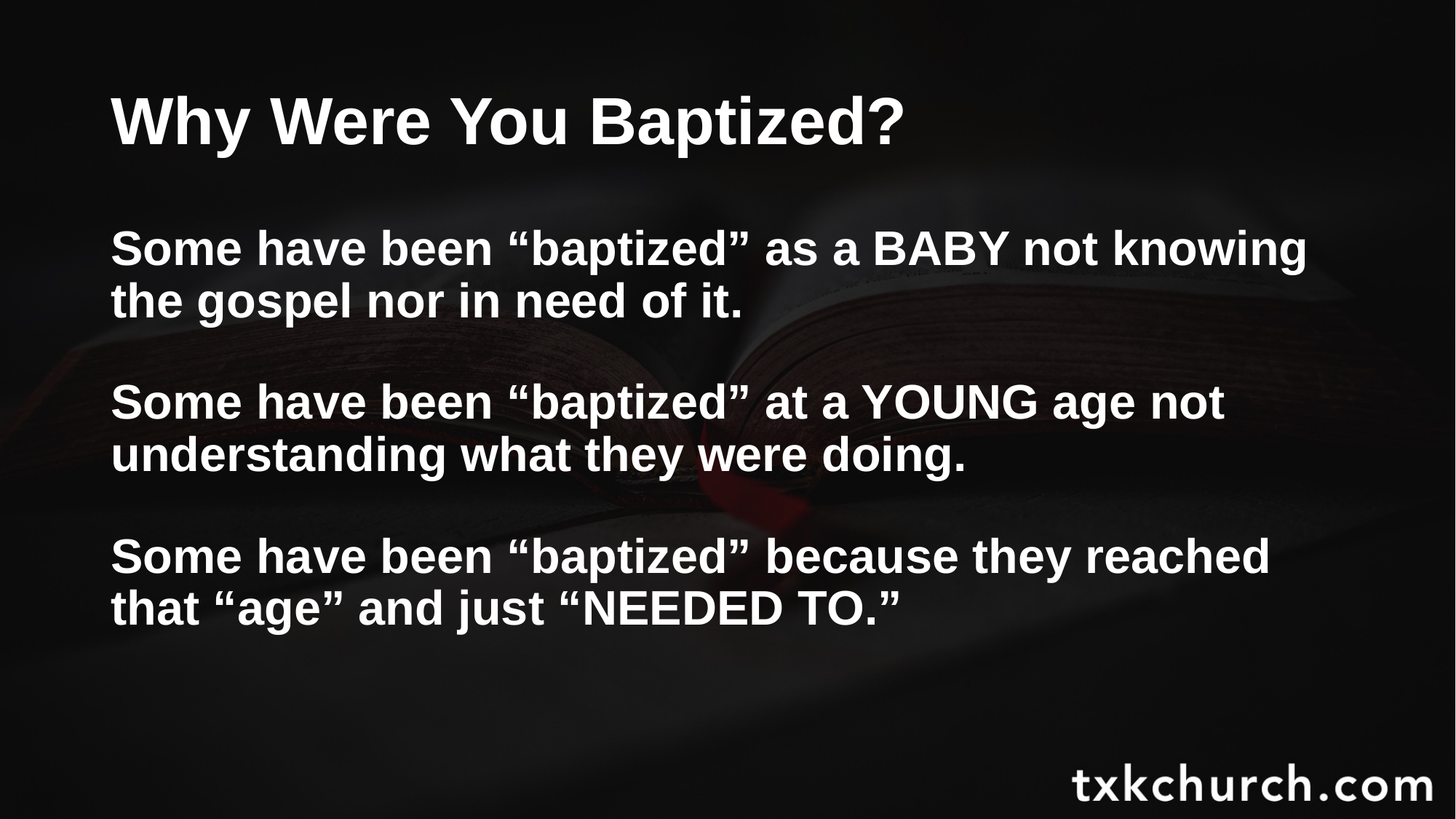

# Why Were You Baptized?
Some have been “baptized” as a BABY not knowing the gospel nor in need of it.

Some have been “baptized” at a YOUNG age not understanding what they were doing.

Some have been “baptized” because they reached that “age” and just “NEEDED TO.”